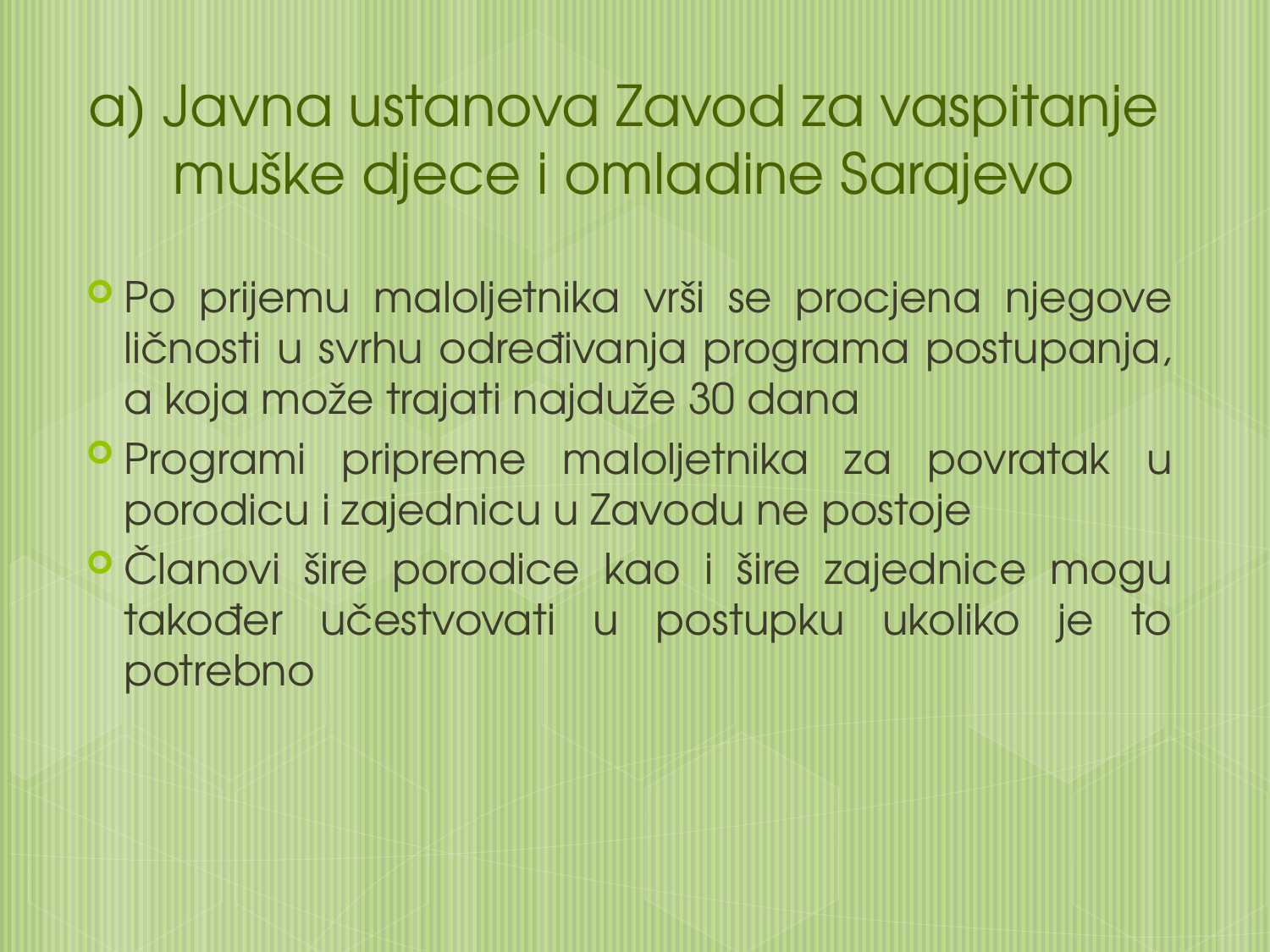

# a) Javna ustanova Zavod za vaspitanje muške djece i omladine Sarajevo
Po prijemu maloljetnika vrši se procjena njegove ličnosti u svrhu određivanja programa postupanja, a koja može trajati najduže 30 dana
Programi pripreme maloljetnika za povratak u porodicu i zajednicu u Zavodu ne postoje
Članovi šire porodice kao i šire zajednice mogu također učestvovati u postupku ukoliko je to potrebno